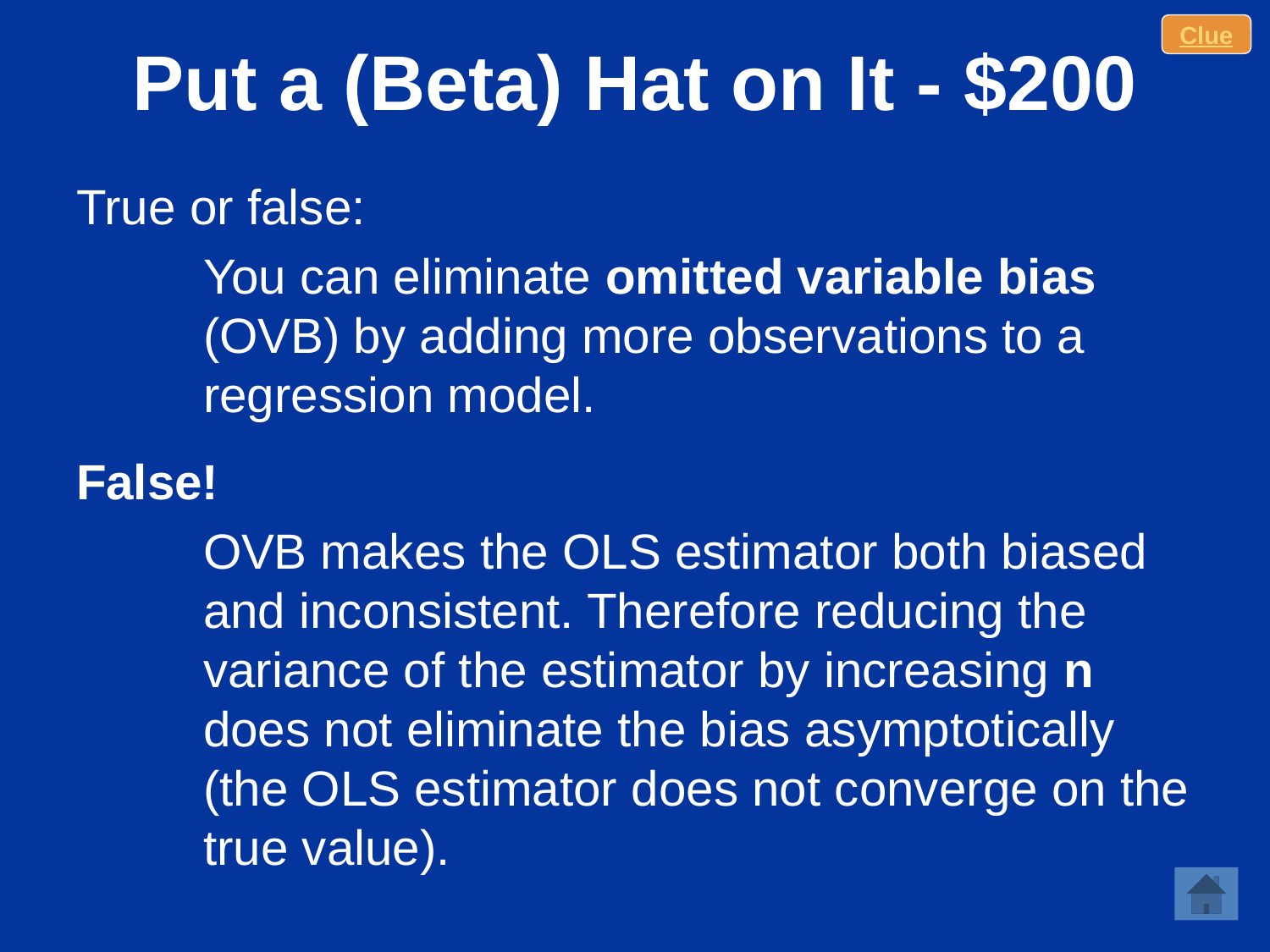

# Put a (Beta) Hat on It - $200
Clue
True or false:
You can eliminate omitted variable bias (OVB) by adding more observations to a regression model.
False!
OVB makes the OLS estimator both biased and inconsistent. Therefore reducing the variance of the estimator by increasing n does not eliminate the bias asymptotically (the OLS estimator does not converge on the true value).